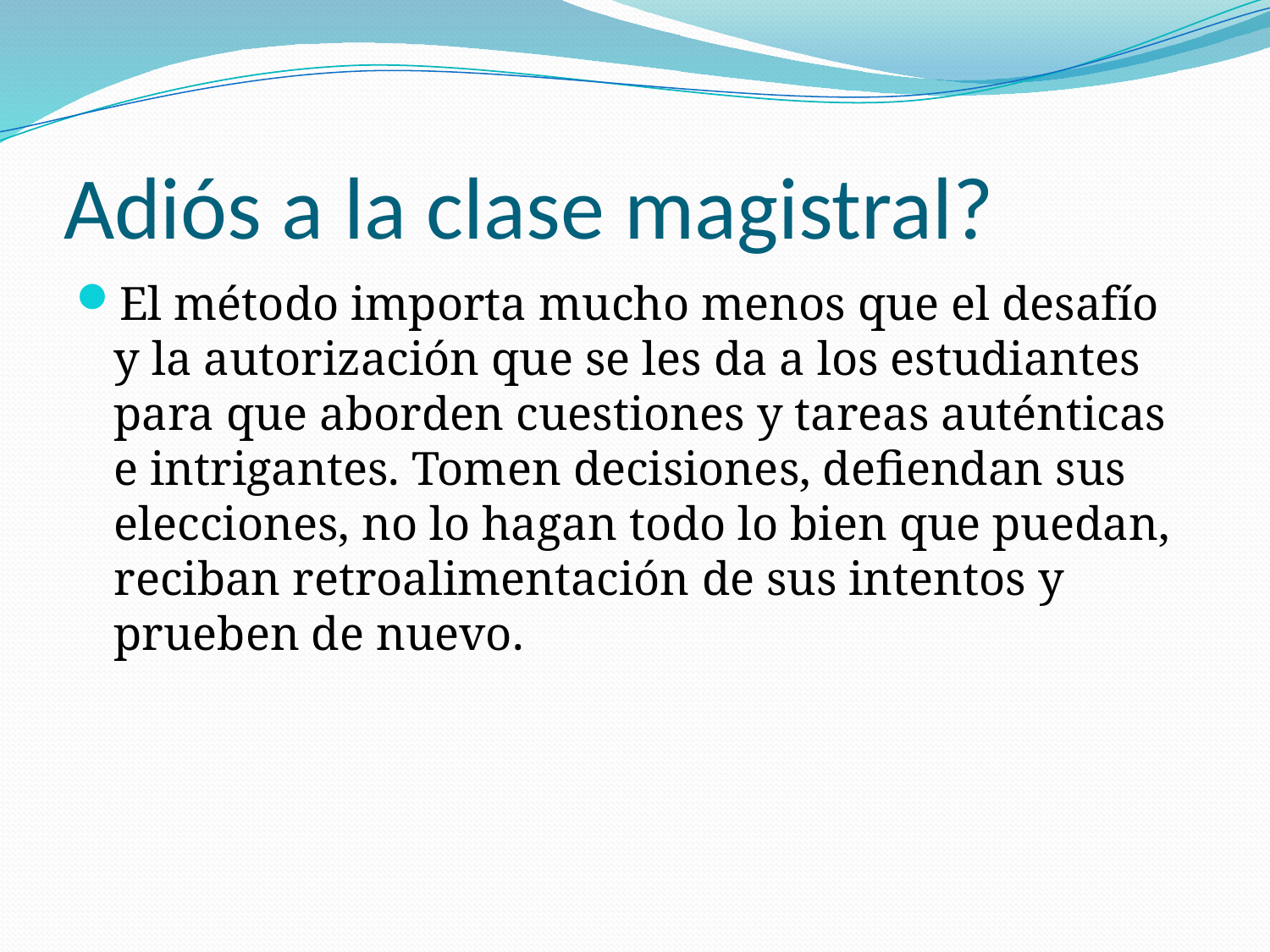

# Adiós a la clase magistral?
El método importa mucho menos que el desafío y la autorización que se les da a los estudiantes para que aborden cuestiones y tareas auténticas e intrigantes. Tomen decisiones, defiendan sus elecciones, no lo hagan todo lo bien que puedan, reciban retroalimentación de sus intentos y prueben de nuevo.